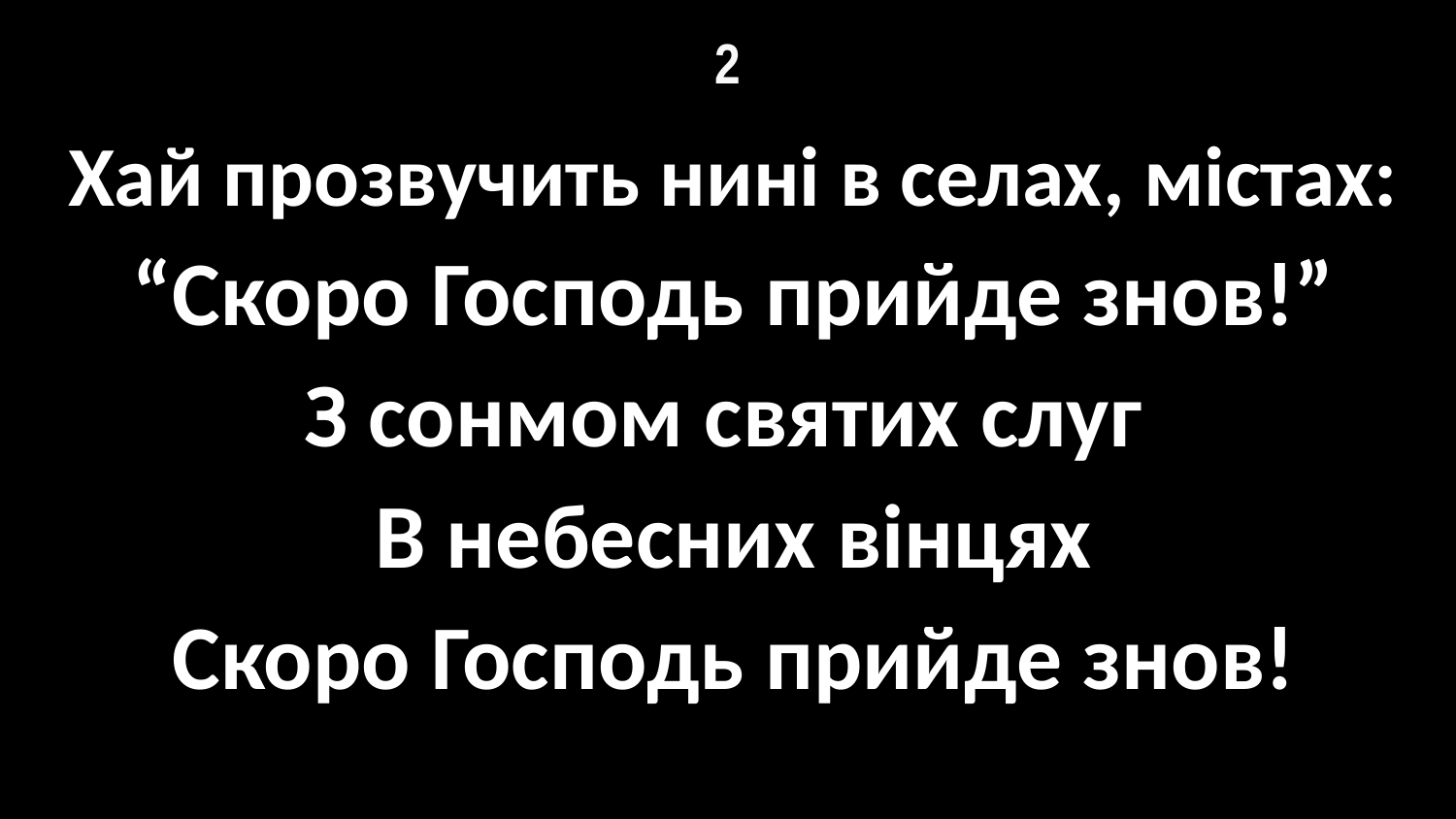

# 2
Хай прозвучить нині в селах, містах:
“Скоро Господь прийде знов!”
З сонмом святих слуг
В небесних вінцях
Скоро Господь прийде знов!